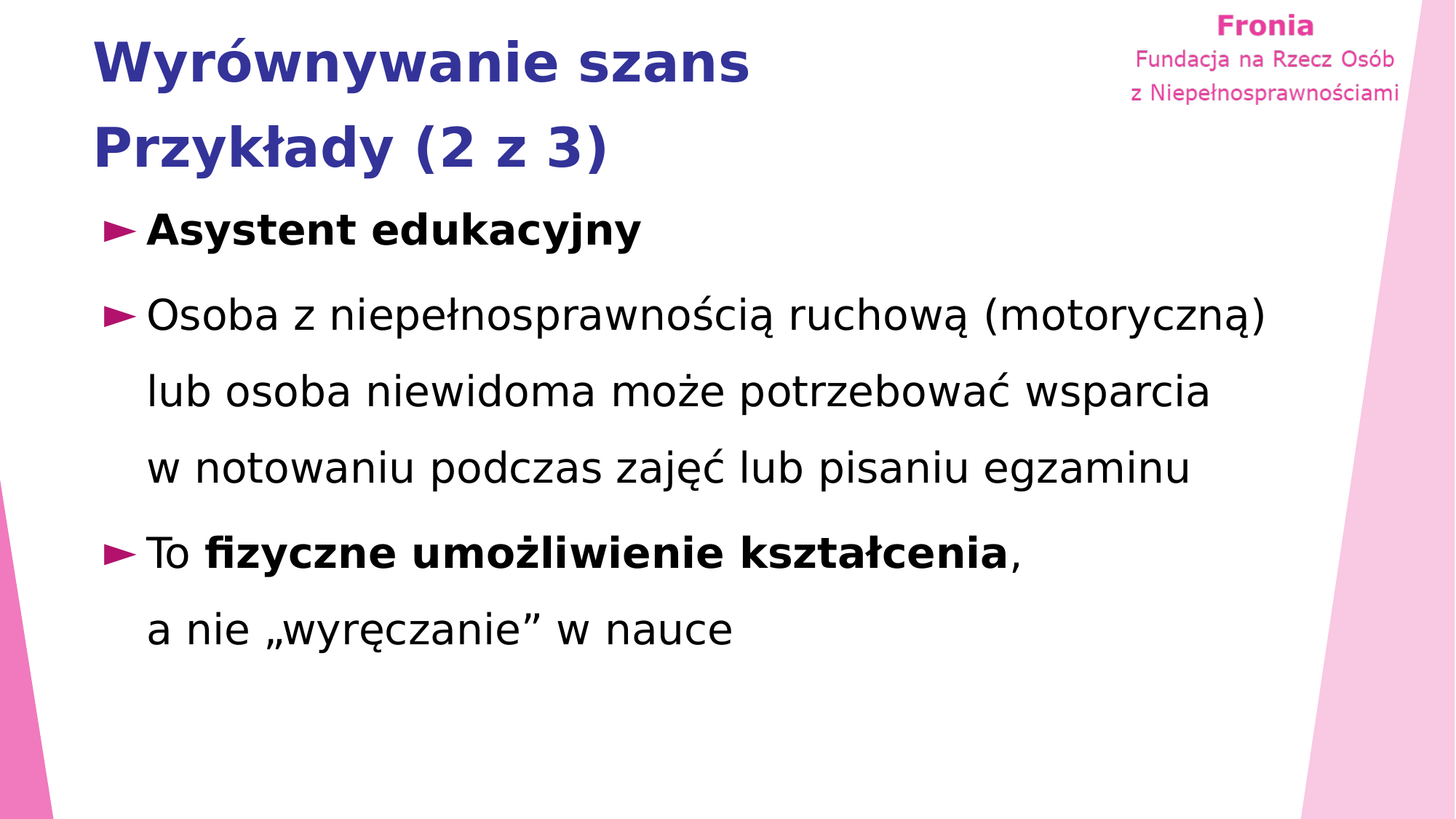

# Wyrównywanie szans Przykłady (2 z 3)
Asystent edukacyjny
Osoba z niepełnosprawnością ruchową (motoryczną) lub osoba niewidoma może potrzebować wsparcia w notowaniu podczas zajęć lub pisaniu egzaminu
To fizyczne umożliwienie kształcenia, a nie „wyręczanie” w nauce